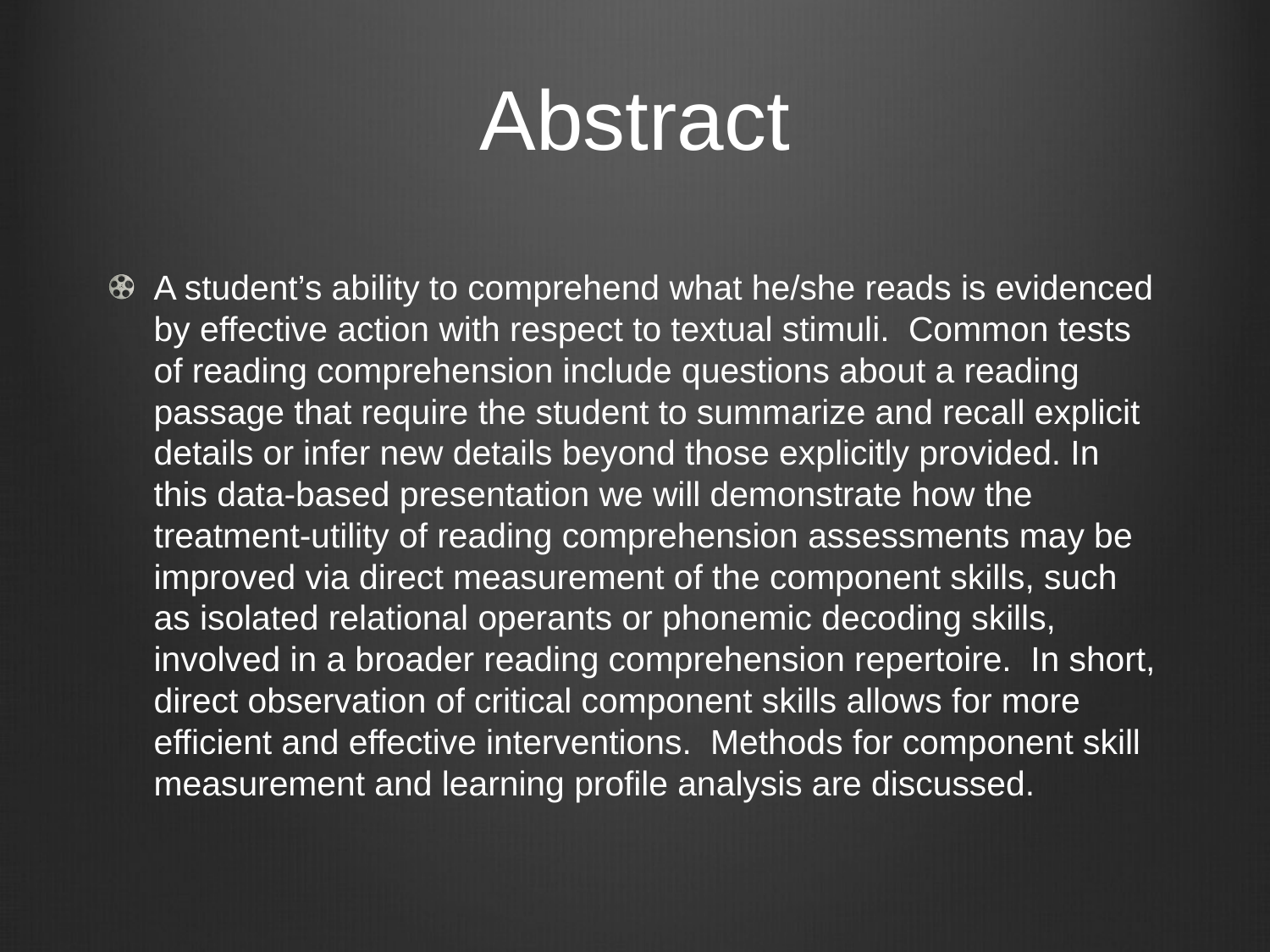

# Abstract
A student’s ability to comprehend what he/she reads is evidenced by effective action with respect to textual stimuli.  Common tests of reading comprehension include questions about a reading passage that require the student to summarize and recall explicit details or infer new details beyond those explicitly provided. In this data-based presentation we will demonstrate how the treatment-utility of reading comprehension assessments may be improved via direct measurement of the component skills, such as isolated relational operants or phonemic decoding skills, involved in a broader reading comprehension repertoire.  In short, direct observation of critical component skills allows for more efficient and effective interventions.  Methods for component skill measurement and learning profile analysis are discussed.